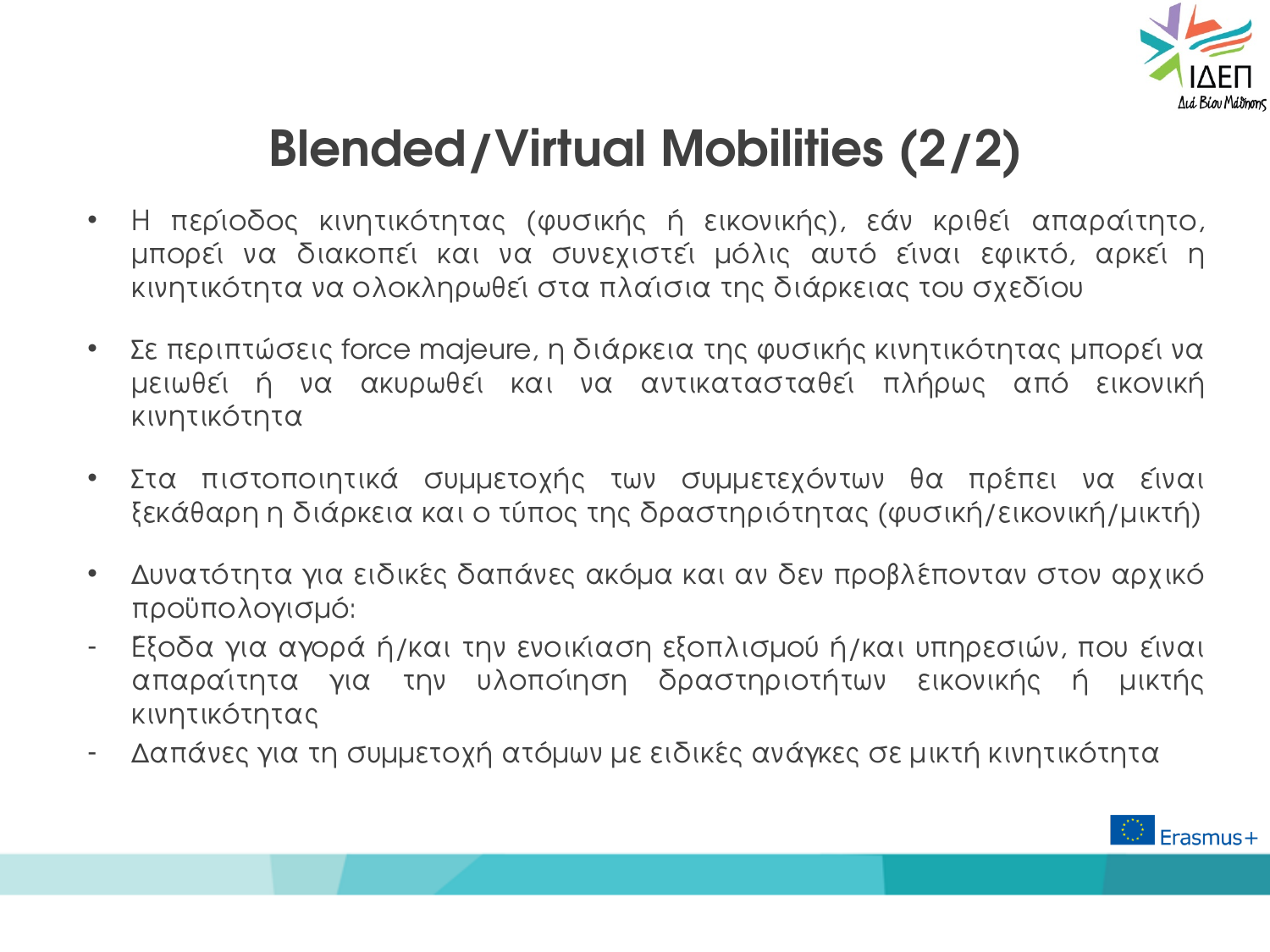

Blended/Virtual Mobilities (2/2)
Η περίοδος κινητικότητας (φυσικής ή εικονικής), εάν κριθεί απαραίτητο, μπορεί να διακοπεί και να συνεχιστεί μόλις αυτό είναι εφικτό, αρκεί η κινητικότητα να ολοκληρωθεί στα πλαίσια της διάρκειας του σχεδίου

Σε περιπτώσεις force majeure, η διάρκεια της φυσικής κινητικότητας μπορεί να μειωθεί ή να ακυρωθεί και να αντικατασταθεί πλήρως από εικονική κινητικότητα

Στα πιστοποιητικά συμμετοχής των συμμετεχόντων θα πρέπει να είναι ξεκάθαρη η διάρκεια και ο τύπος της δραστηριότητας (φυσική/εικονική/μικτή)

Δυνατότητα για ειδικές δαπάνες ακόμα και αν δεν προβλέπονταν στον αρχικό προϋπολογισμό:
Έξοδα για αγορά ή/και την ενοικίαση εξοπλισμού ή/και υπηρεσιών, που είναι απαραίτητα για την υλοποίηση δραστηριοτήτων εικονικής ή μικτής κινητικότητας
Δαπάνες για τη συμμετοχή ατόμων με ειδικές ανάγκες σε μικτή κινητικότητα